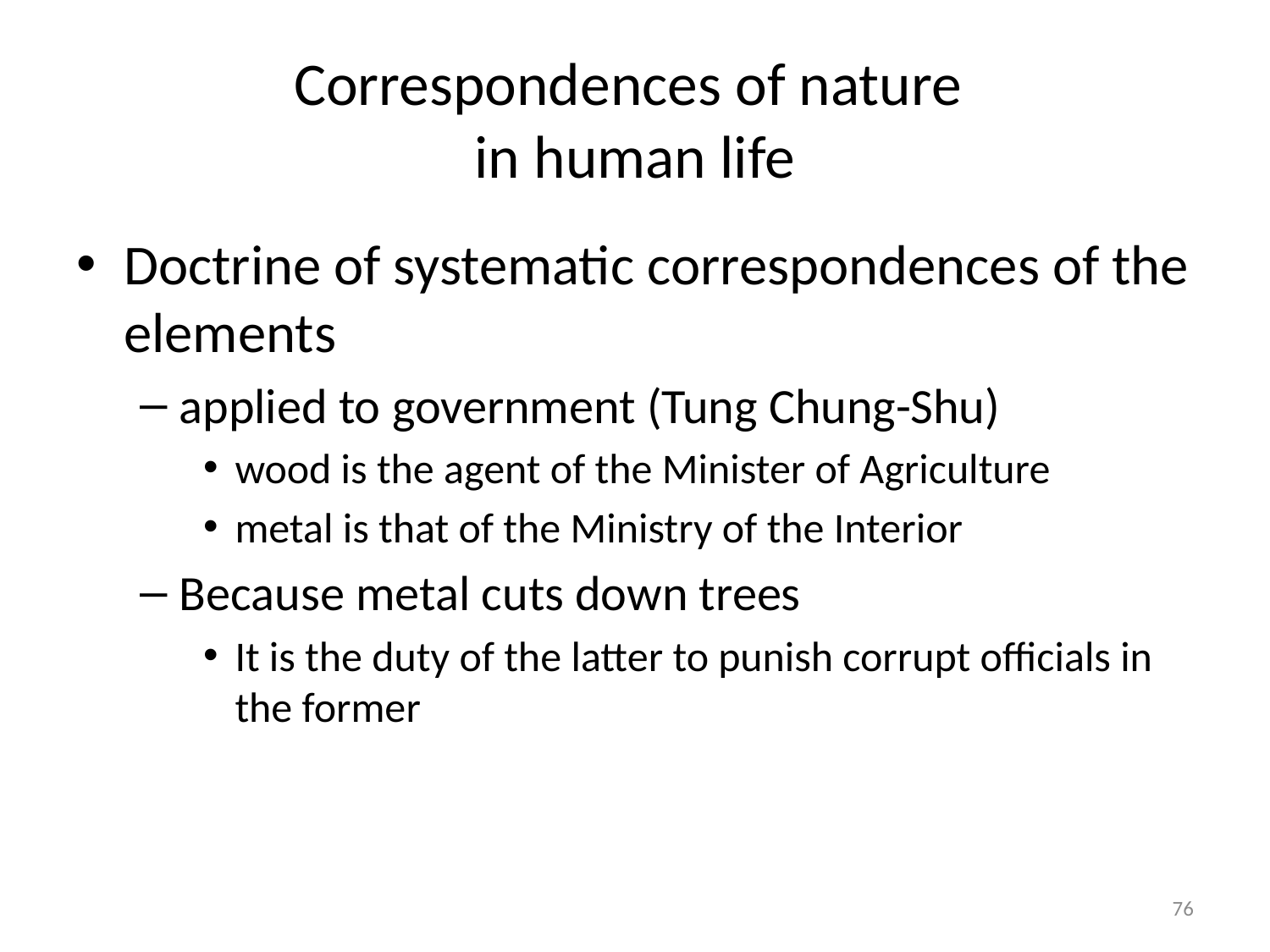

# Correspondences of nature in human life
Doctrine of systematic correspondences of the elements
applied to government (Tung Chung-Shu)
wood is the agent of the Minister of Agriculture
metal is that of the Ministry of the Interior
Because metal cuts down trees
It is the duty of the latter to punish corrupt officials in the former
76